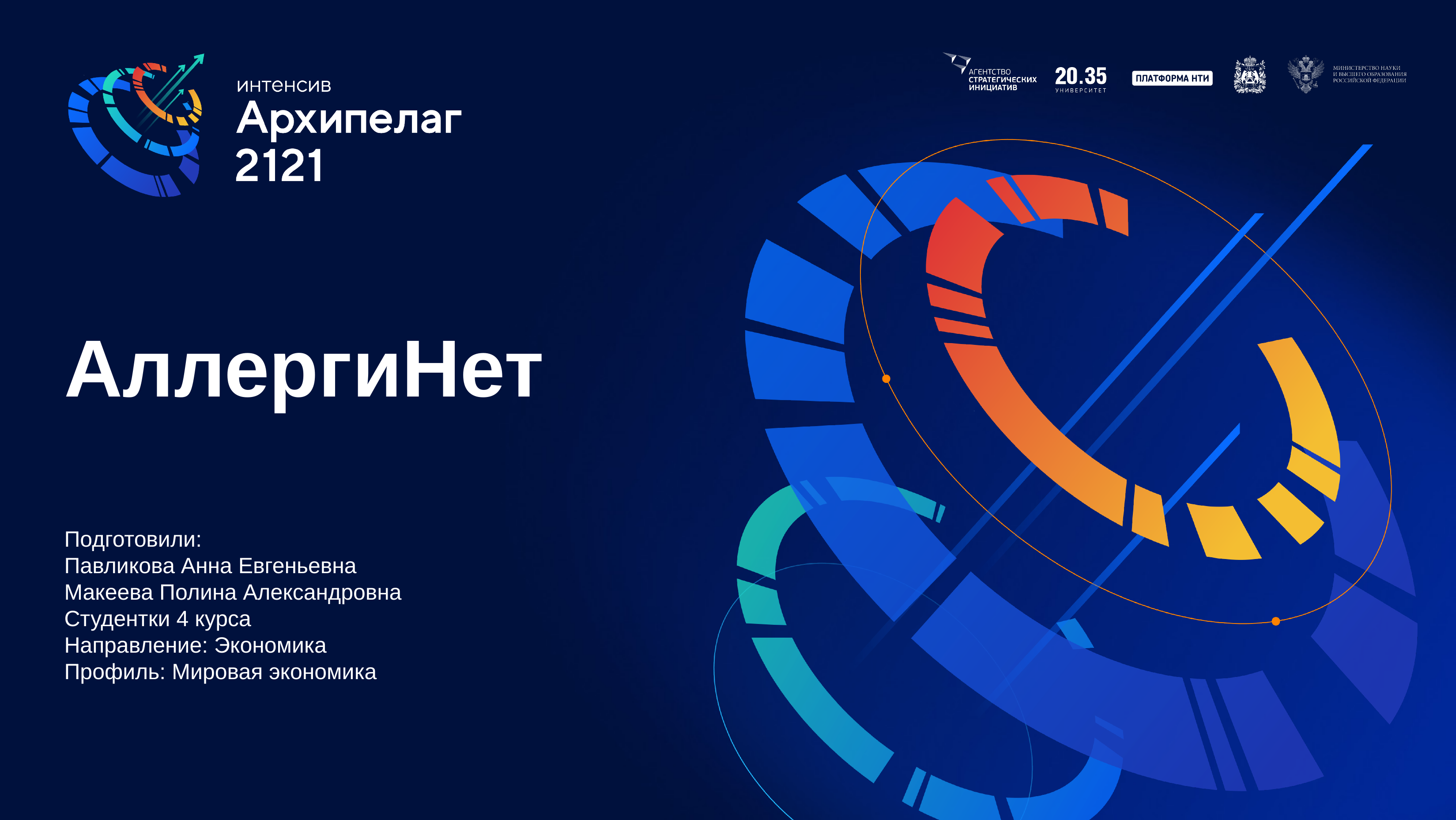

# АллергиНет
Подготовили:
Павликова Анна Евгеньевна
Макеева Полина Александровна
Студентки 4 курса
Направление: Экономика
Профиль: Мировая экономика